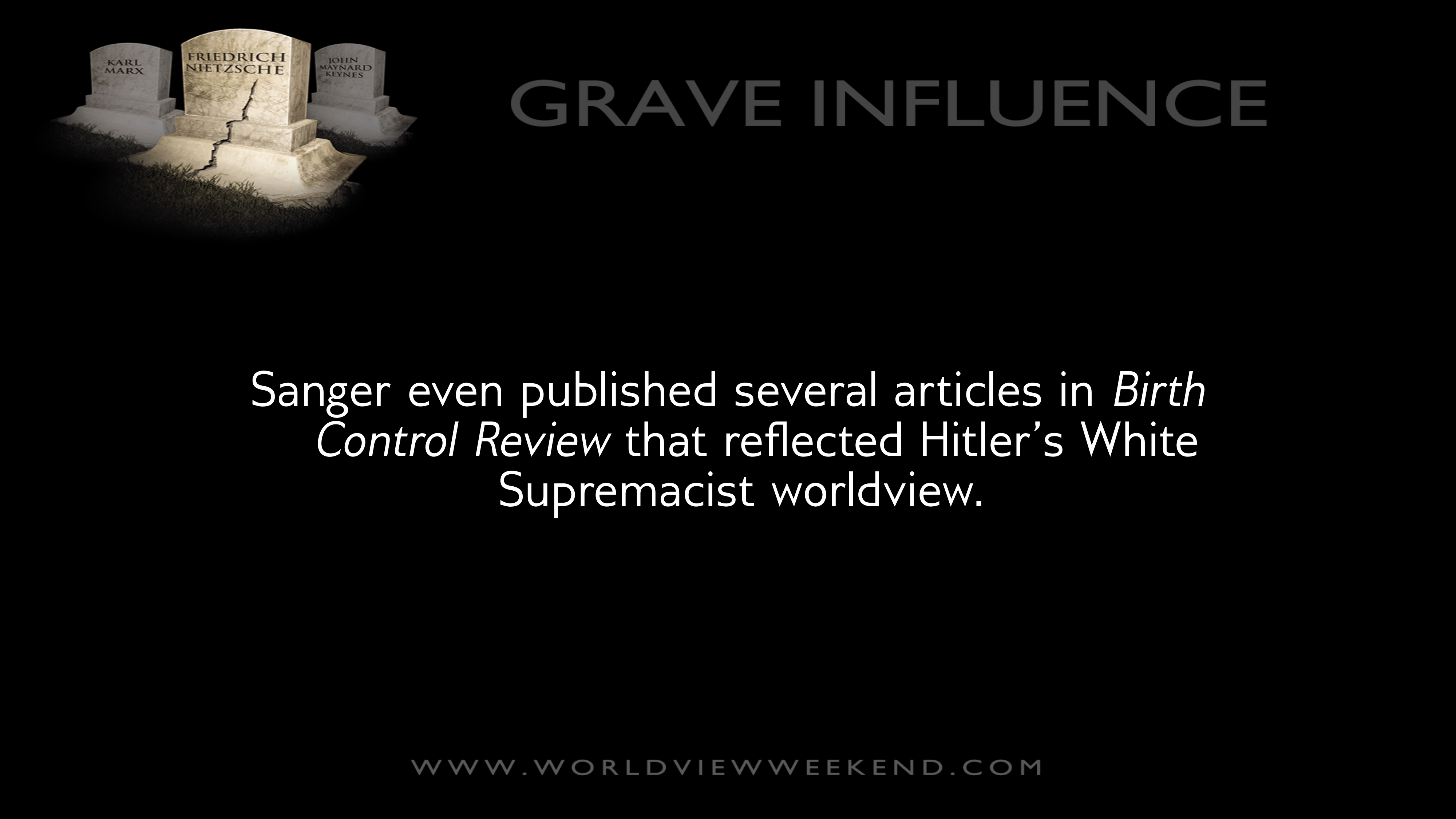

Sanger even published several articles in Birth Control Review that reflected Hitler’s White Supremacist worldview.